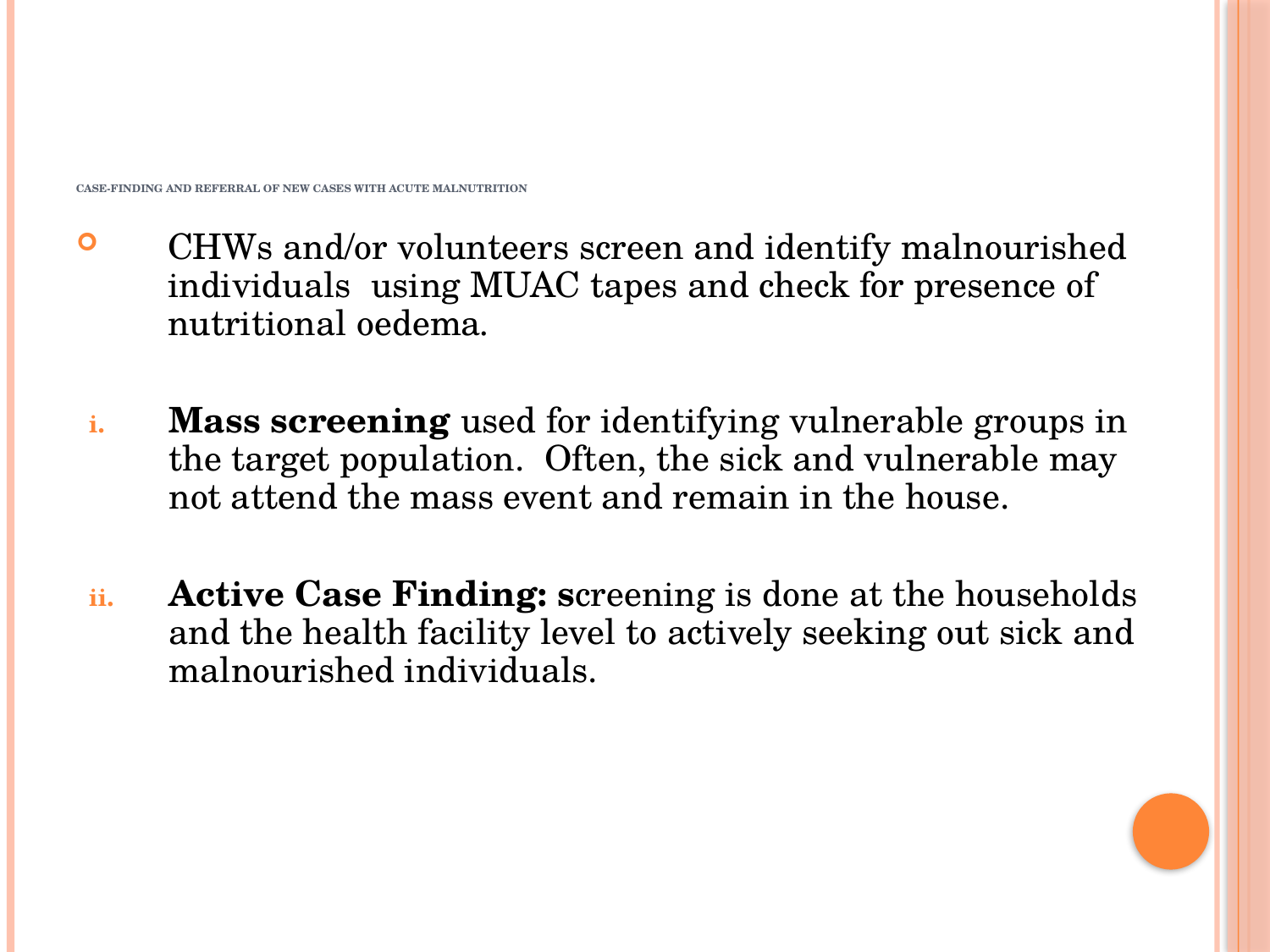

# Case-Finding and Referral of New Cases with Acute Malnutrition
CHWs and/or volunteers screen and identify malnourished individuals  using MUAC tapes and check for presence of nutritional oedema.

Mass screening used for identifying vulnerable groups in the target population.  Often, the sick and vulnerable may not attend the mass event and remain in the house.

Active Case Finding: screening is done at the households and the health facility level to actively seeking out sick and malnourished individuals.